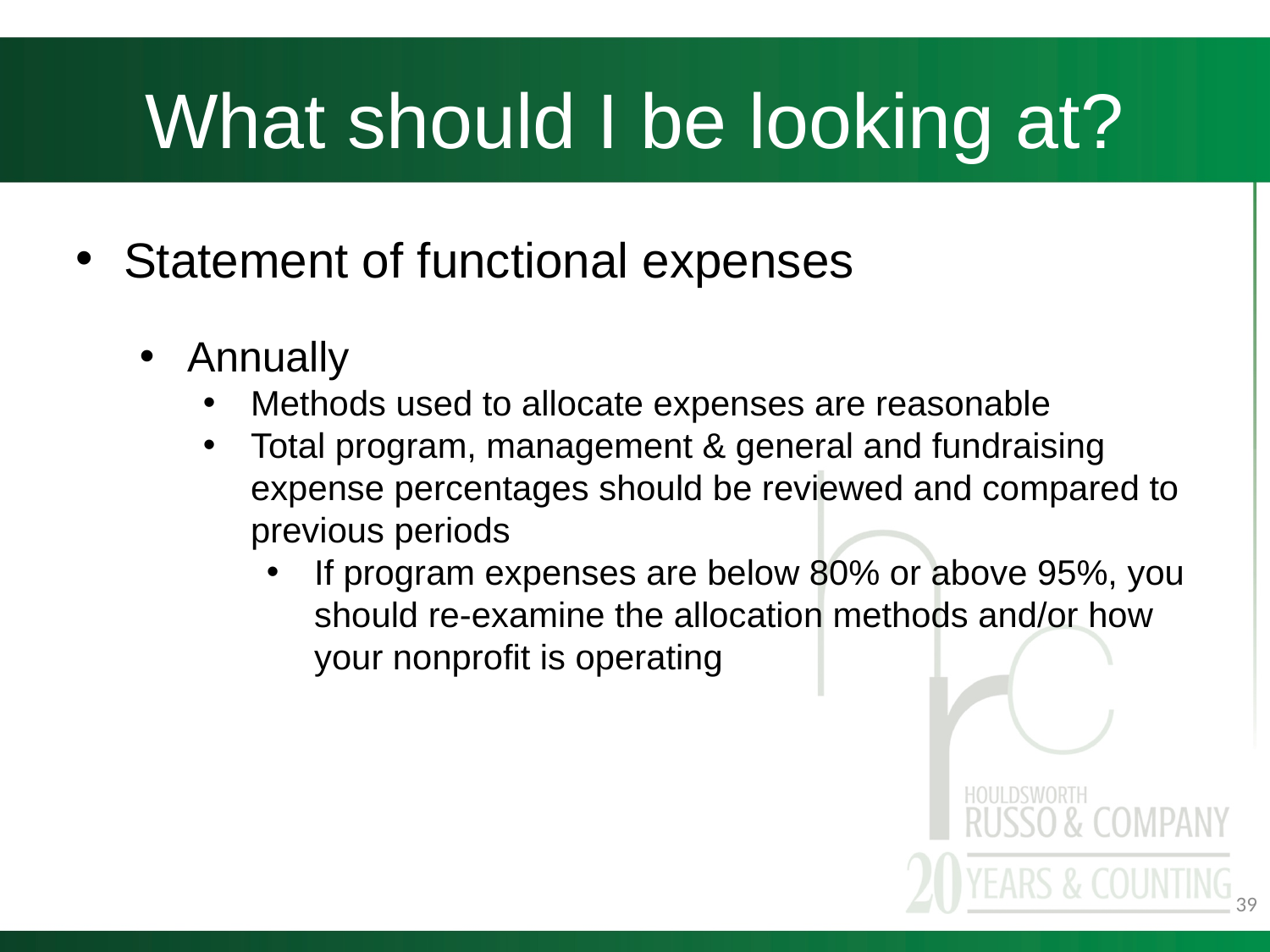

# What should I be looking at?
Statement of functional expenses

Annually
Methods used to allocate expenses are reasonable
Total program, management & general and fundraising expense percentages should be reviewed and compared to previous periods
If program expenses are below 80% or above 95%, you should re-examine the allocation methods and/or how your nonprofit is operating

39